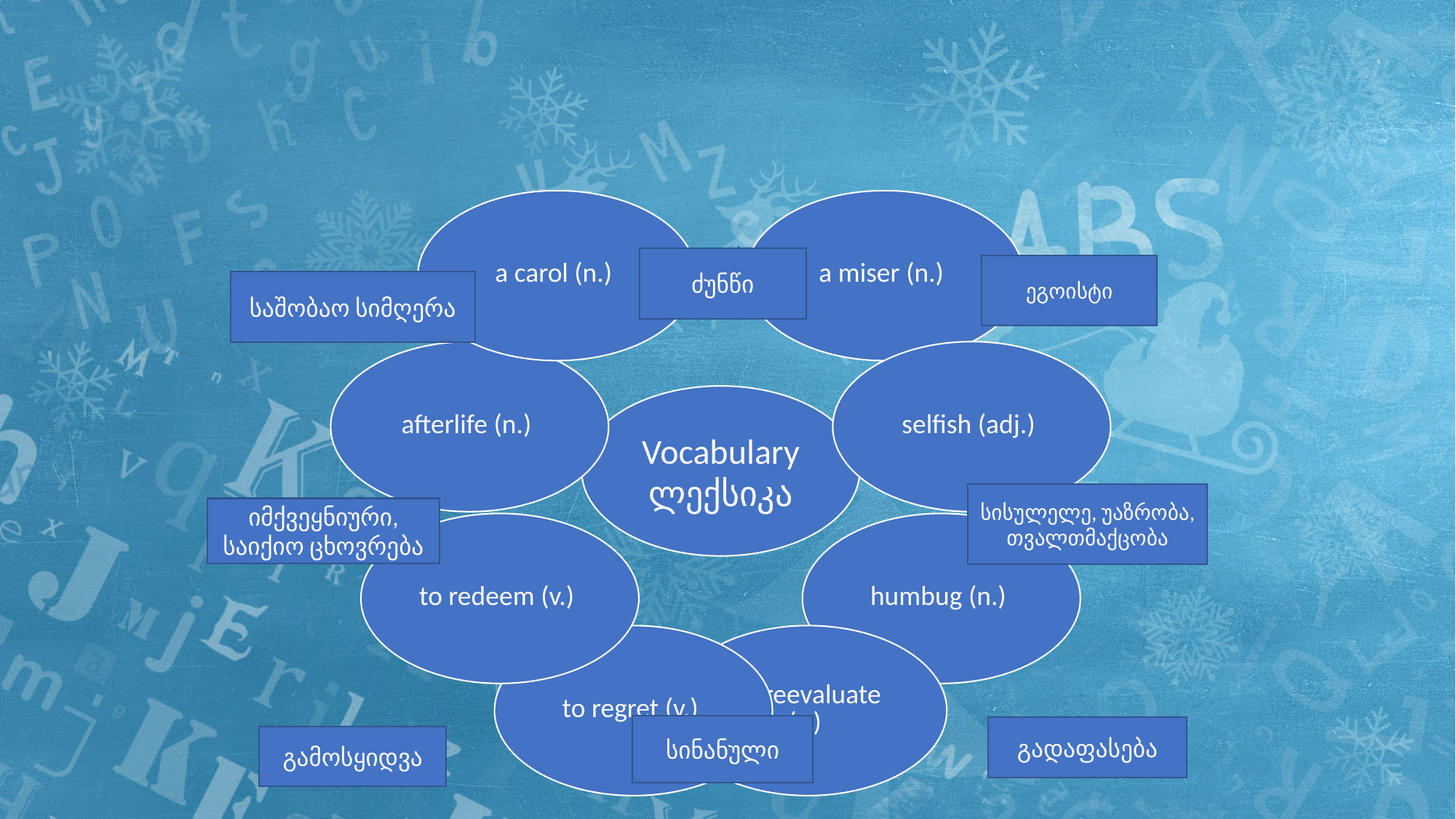

Vocabulary
ლექსიკა
a carol (n.)
a miser (n.)
selfish (adj.)
humbug (n.)
to reevaluate (v.)
to regret (v.)
to redeem (v.)
afterlife (n.)

ძუნწი
ეგოისტი
საშობაო სიმღერა

სისულელე, უაზრობა, თვალთმაქცობა
იმქვეყნიური, საიქიო ცხოვრება
სინანული
გადაფასება
გამოსყიდვა